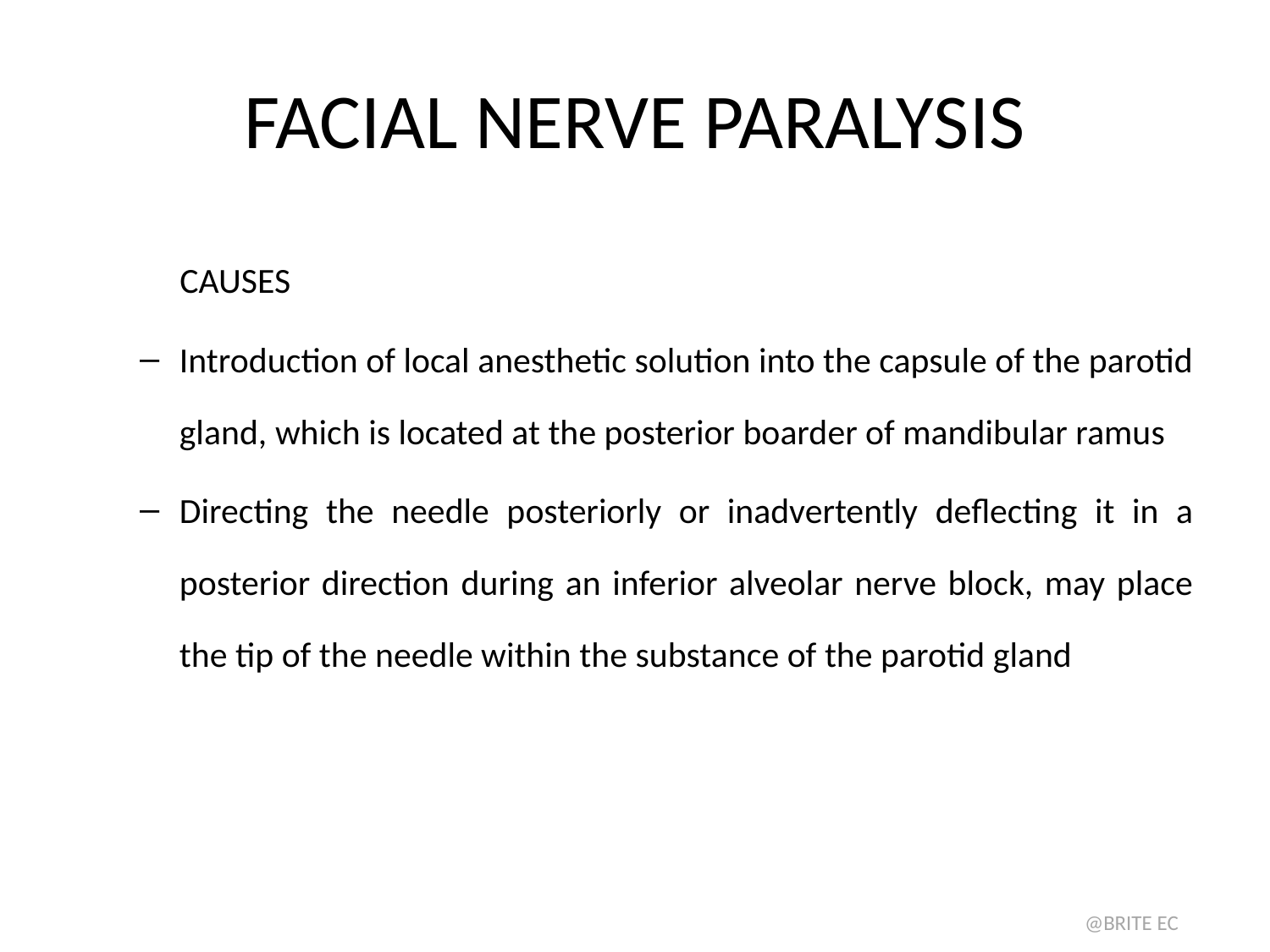

# FACIAL NERVE PARALYSIS
     CAUSES
Introduction of local anesthetic solution into the capsule of the parotid gland, which is located at the posterior boarder of mandibular ramus
Directing the needle posteriorly or inadvertently deflecting it in a posterior direction during an inferior alveolar nerve block, may place the tip of the needle within the substance of the parotid gland